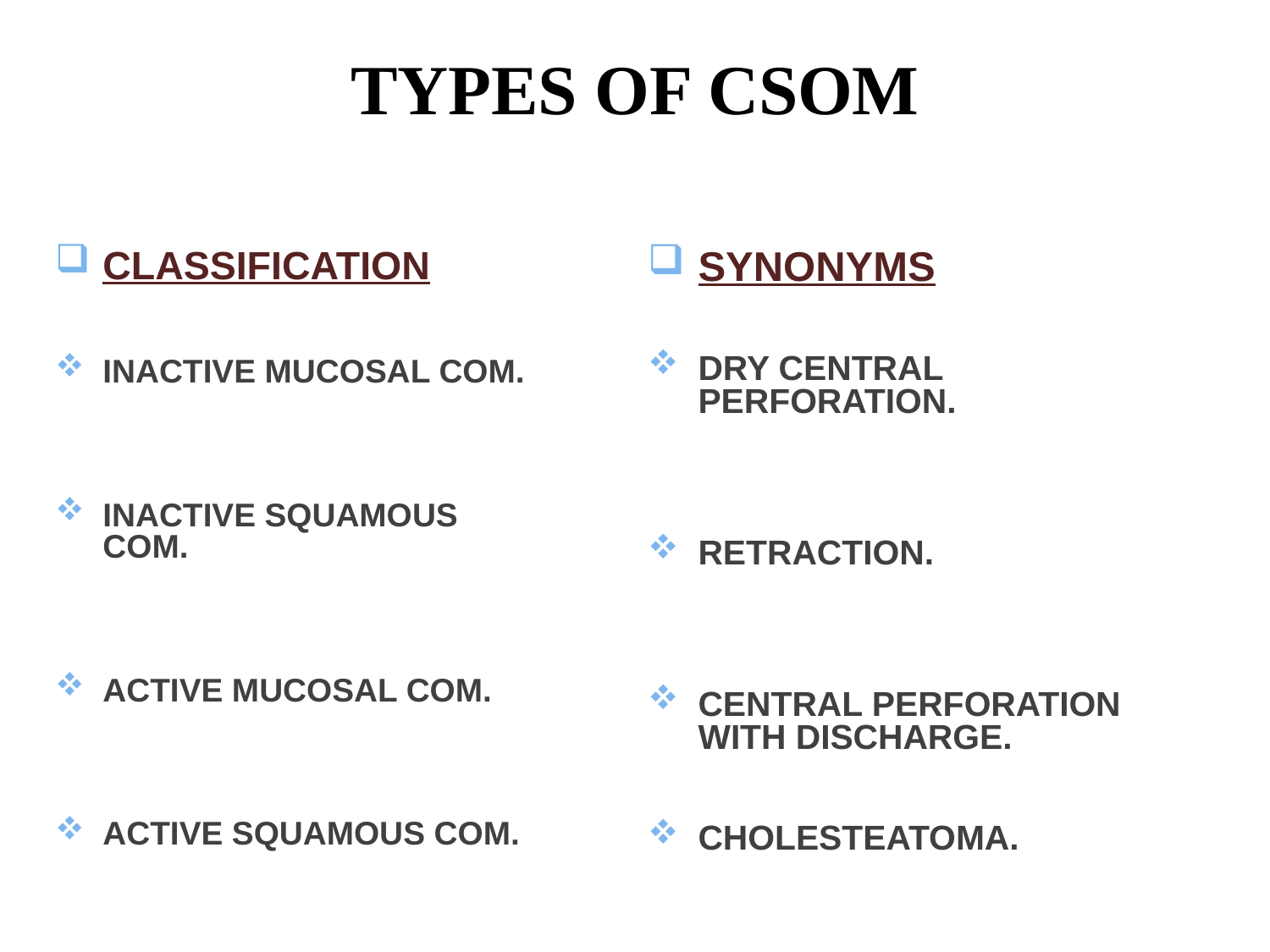

# TYPES OF CSOM
CLASSIFICATION

INACTIVE MUCOSAL COM.

INACTIVE SQUAMOUS COM.

ACTIVE MUCOSAL COM.

ACTIVE SQUAMOUS COM.

SYNONYMS

DRY CENTRAL PERFORATION.

RETRACTION.

CENTRAL PERFORATION WITH DISCHARGE.

CHOLESTEATOMA.